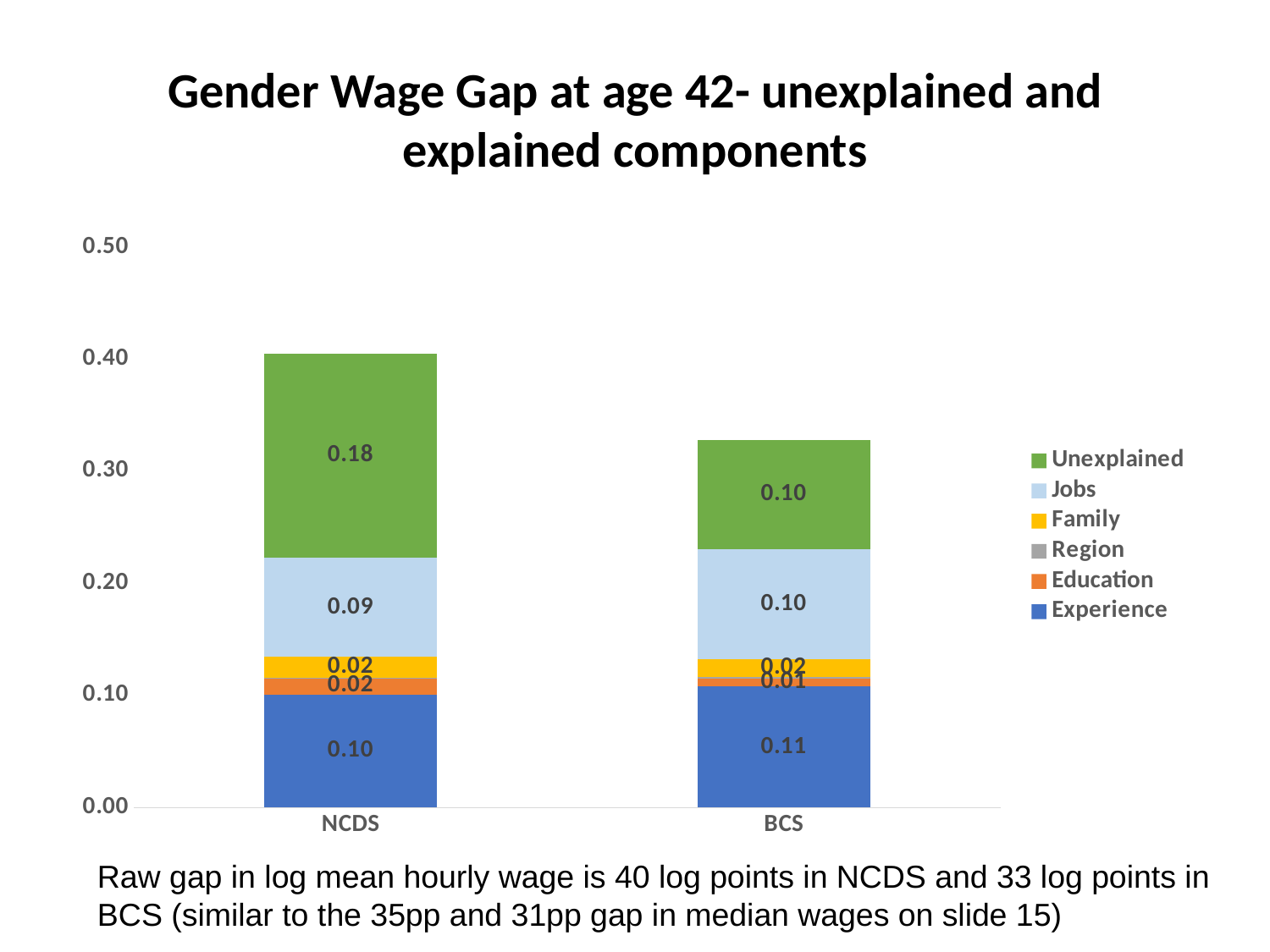

# Gender Wage Gap at age 42- unexplained and explained components

### Chart

| Category | Experience | Education | Region | Family | Jobs | Unexplained |
|---|---|---|---|---|---|---|
| NCDS | 0.100939 | 0.0150045 | 9.9e-05 | 0.0183473 | 0.08838 | 0.1818438 |
| BCS | 0.1080305 | 0.0070756 | 0.0015123 | 0.0156891 | 0.0981445 | 0.0977661 |
Raw gap in log mean hourly wage is 40 log points in NCDS and 33 log points in BCS (similar to the 35pp and 31pp gap in median wages on slide 15)